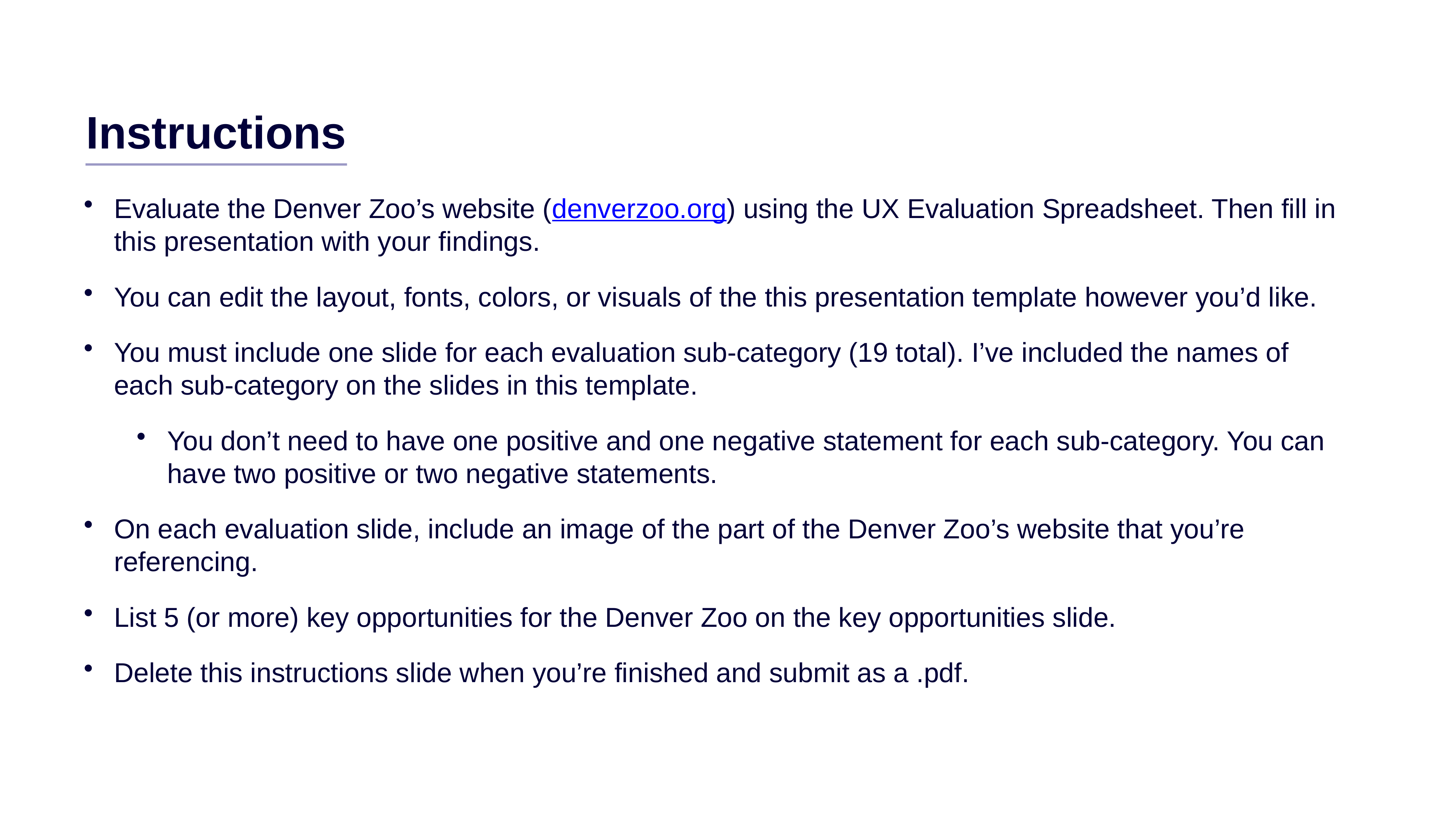

Instructions

Evaluate the Denver Zoo’s website (denverzoo.org) using the UX Evaluation Spreadsheet. Then fill in this presentation with your findings.
You can edit the layout, fonts, colors, or visuals of the this presentation template however you’d like.
You must include one slide for each evaluation sub-category (19 total). I’ve included the names of each sub-category on the slides in this template.
You don’t need to have one positive and one negative statement for each sub-category. You can have two positive or two negative statements.
On each evaluation slide, include an image of the part of the Denver Zoo’s website that you’re referencing.
List 5 (or more) key opportunities for the Denver Zoo on the key opportunities slide.
Delete this instructions slide when you’re finished and submit as a .pdf.